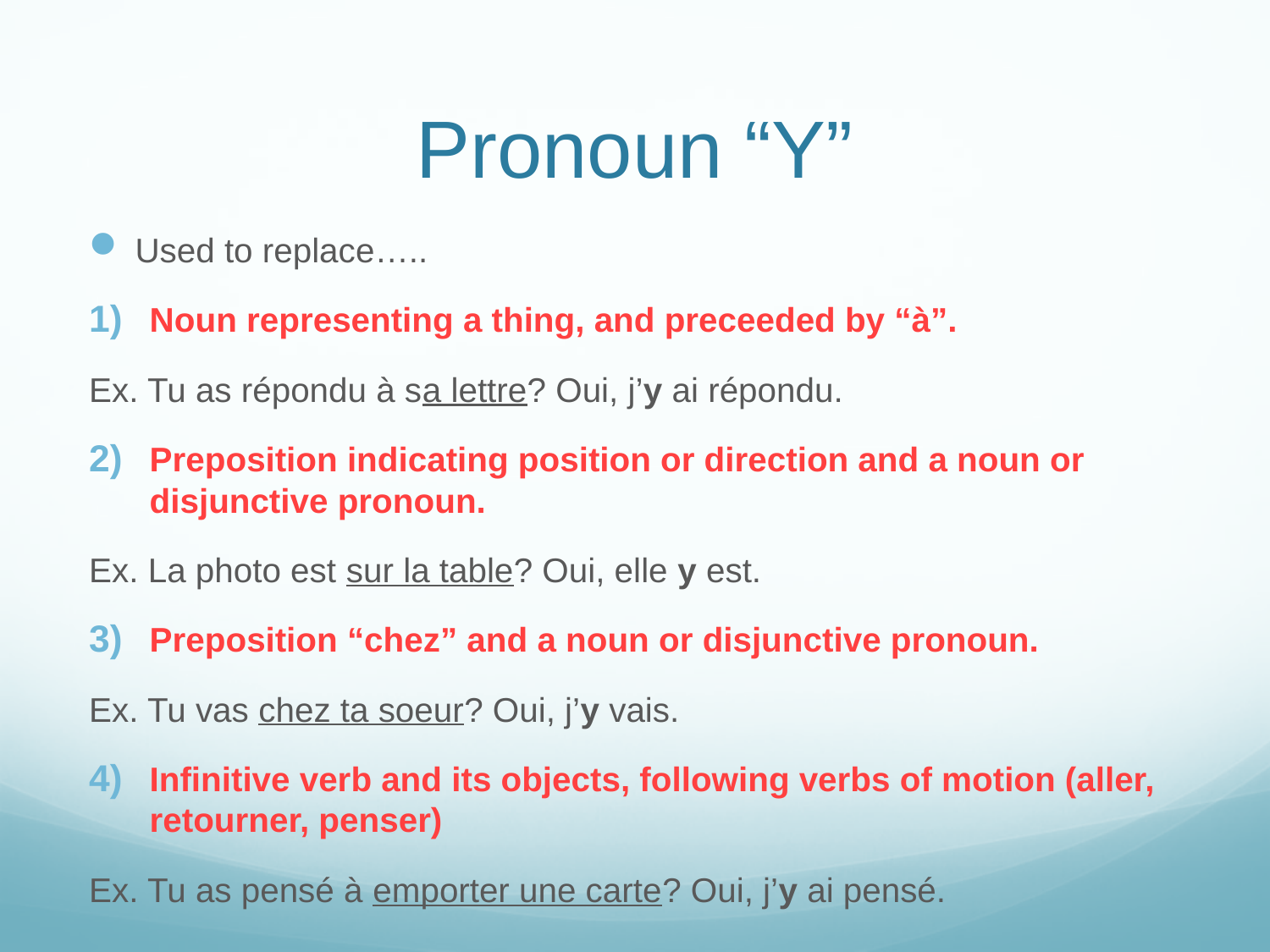

# Pronoun “Y”
Used to replace…..
Noun representing a thing, and preceeded by “à”.
Ex. Tu as répondu à sa lettre? Oui, j’y ai répondu.
Preposition indicating position or direction and a noun or disjunctive pronoun.
Ex. La photo est sur la table? Oui, elle y est.
Preposition “chez” and a noun or disjunctive pronoun.
Ex. Tu vas chez ta soeur? Oui, j’y vais.
Infinitive verb and its objects, following verbs of motion (aller, retourner, penser)
Ex. Tu as pensé à emporter une carte? Oui, j’y ai pensé.